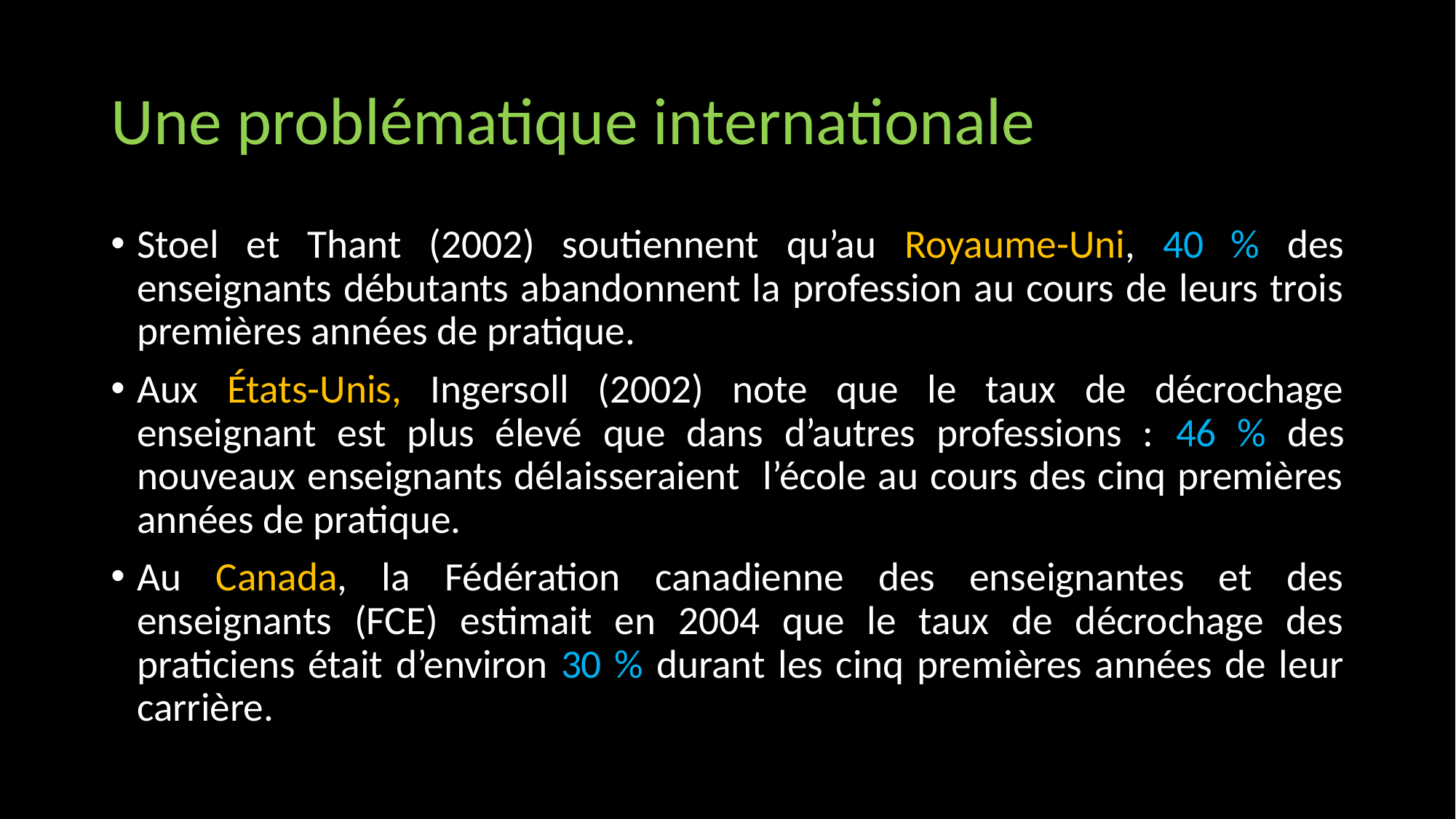

# Une problématique internationale
Stoel et Thant (2002) soutiennent qu’au Royaume-Uni, 40 % des enseignants débutants abandonnent la profession au cours de leurs trois premières années de pratique.
Aux États-Unis, Ingersoll (2002) note que le taux de décrochage enseignant est plus élevé que dans d’autres professions : 46 % des nouveaux enseignants délaisseraient  l’école au cours des cinq premières années de pratique.
Au Canada, la Fédération canadienne des enseignantes et des enseignants (FCE) estimait en 2004 que le taux de décrochage des praticiens était d’environ 30 % durant les cinq premières années de leur carrière.